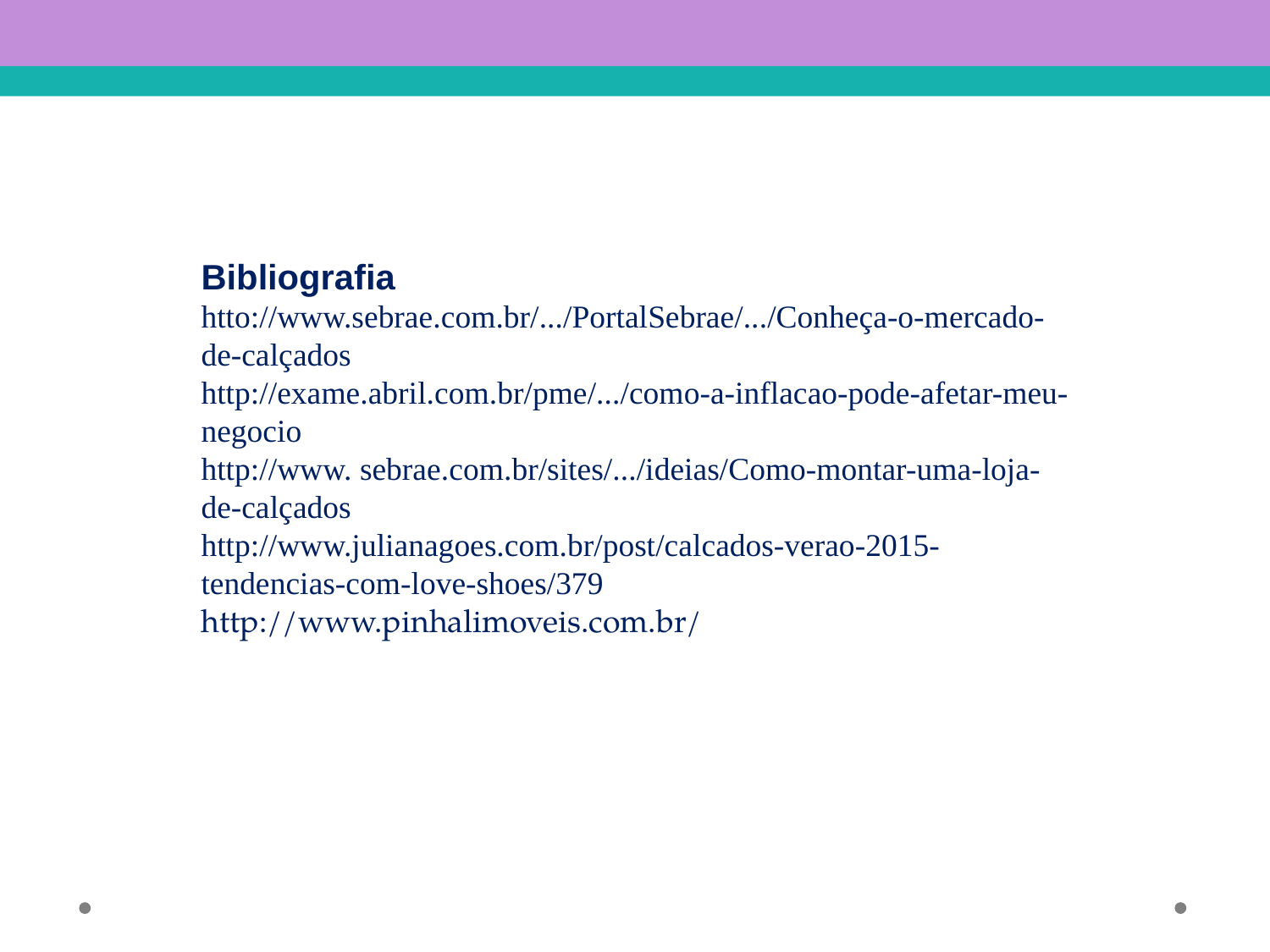

Bibliografia
htto://www.sebrae.com.br/.../PortalSebrae/.../Conheça-o-mercado-de-calçados
http://exame.abril.com.br/pme/.../como-a-inflacao-pode-afetar-meu-negocio
http://www. sebrae.com.br/sites/.../ideias/Como-montar-uma-loja-de-calçados
http://www.julianagoes.com.br/post/calcados-verao-2015-tendencias-com-love-shoes/379
http://www.pinhalimoveis.com.br/